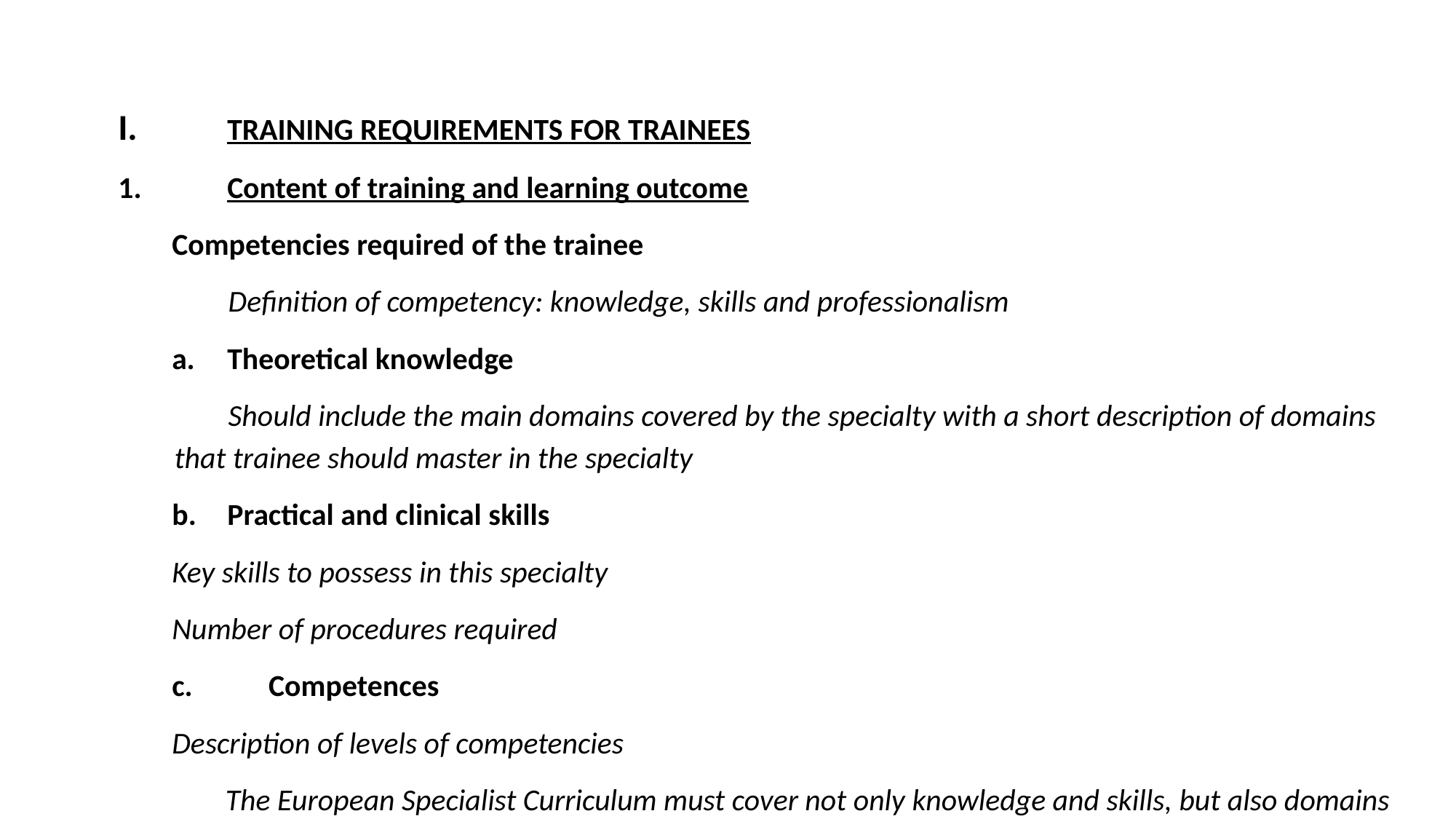

I.	TRAINING REQUIREMENTS FOR TRAINEES
1.	Content of training and learning outcome
Competencies required of the trainee
Definition of competency: knowledge, skills and professionalism
a.	Theoretical knowledge
Should include the main domains covered by the specialty with a short description of domains that trainee should master in the specialty
b.	Practical and clinical skills
Key skills to possess in this specialty
Number of procedures required
c.           Competences
Description of levels of competencies
The European Specialist Curriculum must cover not only knowledge and skills, but also domains of professionalism, as detailed by the UEMS Section.